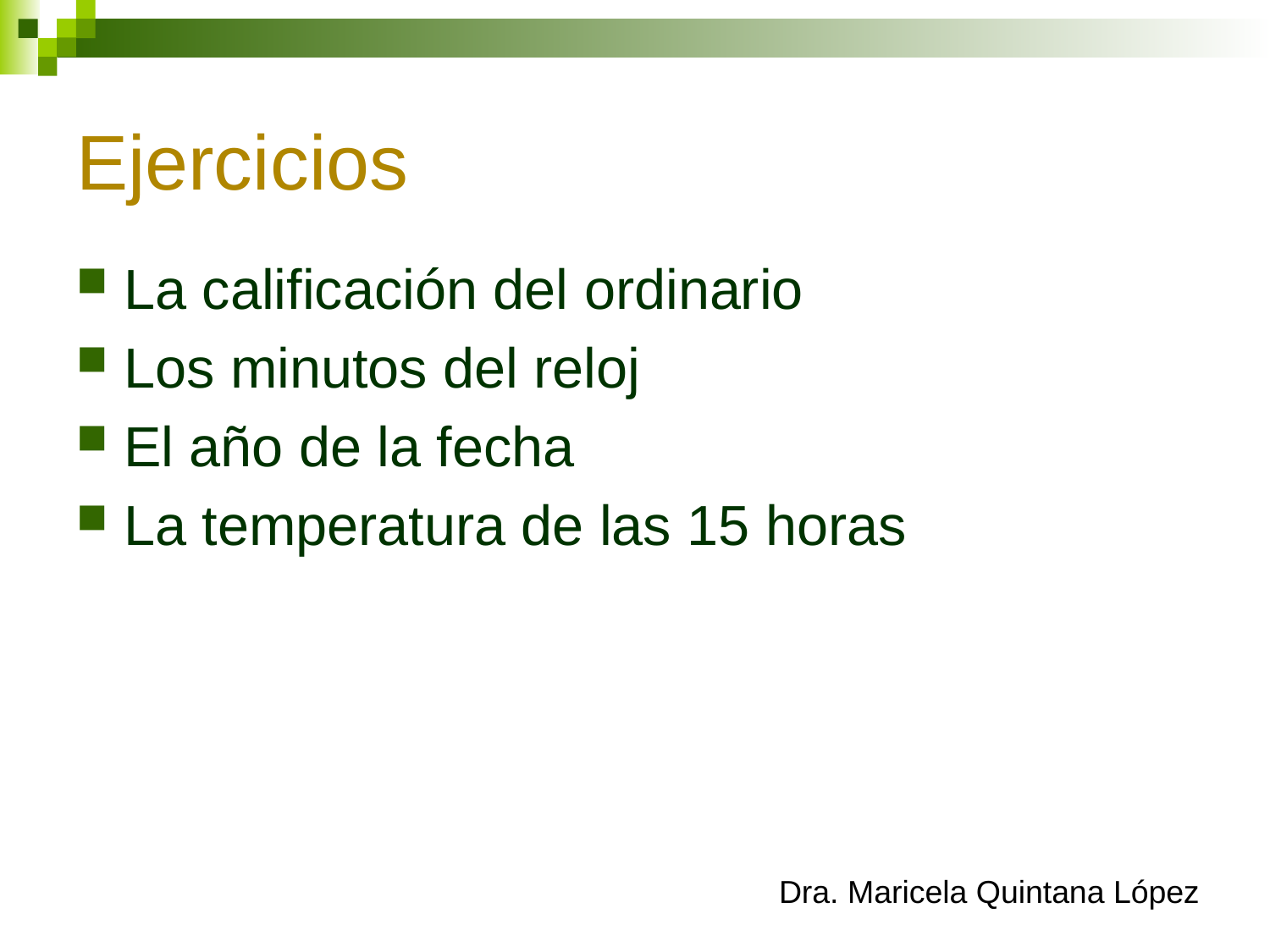

# Ejercicios
La calificación del ordinario
Los minutos del reloj
El año de la fecha
La temperatura de las 15 horas